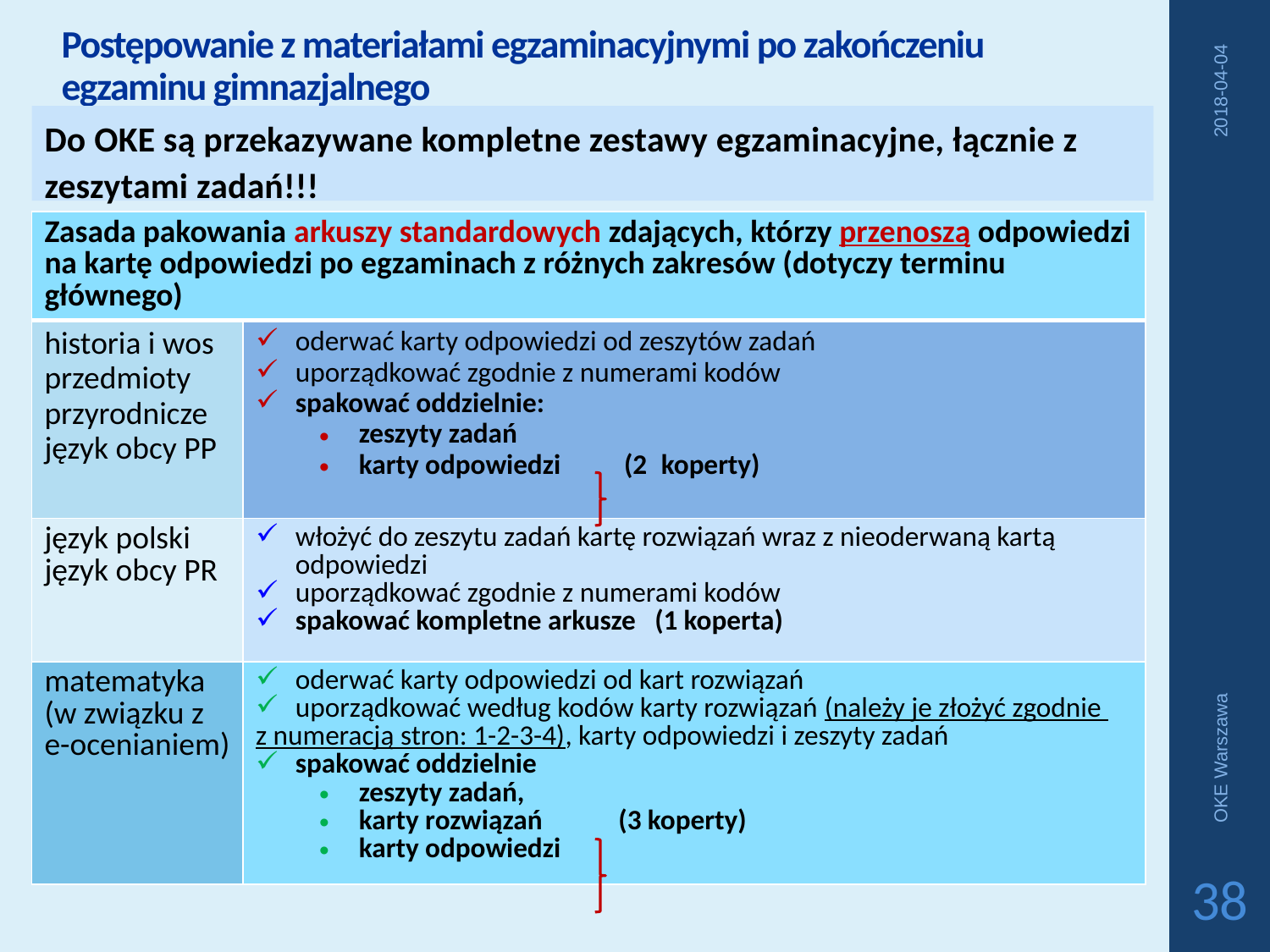

# Postępowanie z materiałami egzaminacyjnymi po zakończeniu egzaminu gimnazjalnego
Do OKE są przekazywane kompletne zestawy egzaminacyjne, łącznie z zeszytami zadań!!!
2018-04-04
| Zasada pakowania arkuszy standardowych zdających, którzy przenoszą odpowiedzi na kartę odpowiedzi po egzaminach z różnych zakresów (dotyczy terminu głównego) |  |
| --- | --- |
| historia i wos przedmioty przyrodnicze język obcy PP | oderwać karty odpowiedzi od zeszytów zadań uporządkować zgodnie z numerami kodów spakować oddzielnie: zeszyty zadań karty odpowiedzi (2 koperty) |
| język polski język obcy PR | włożyć do zeszytu zadań kartę rozwiązań wraz z nieoderwaną kartą odpowiedzi uporządkować zgodnie z numerami kodów spakować kompletne arkusze (1 koperta) |
| matematyka (w związku z e-ocenianiem) | oderwać karty odpowiedzi od kart rozwiązań uporządkować według kodów karty rozwiązań (należy je złożyć zgodnie z numeracją stron: 1-2-3-4), karty odpowiedzi i zeszyty zadań spakować oddzielnie zeszyty zadań, karty rozwiązań (3 koperty) karty odpowiedzi |

OKE Warszawa

38